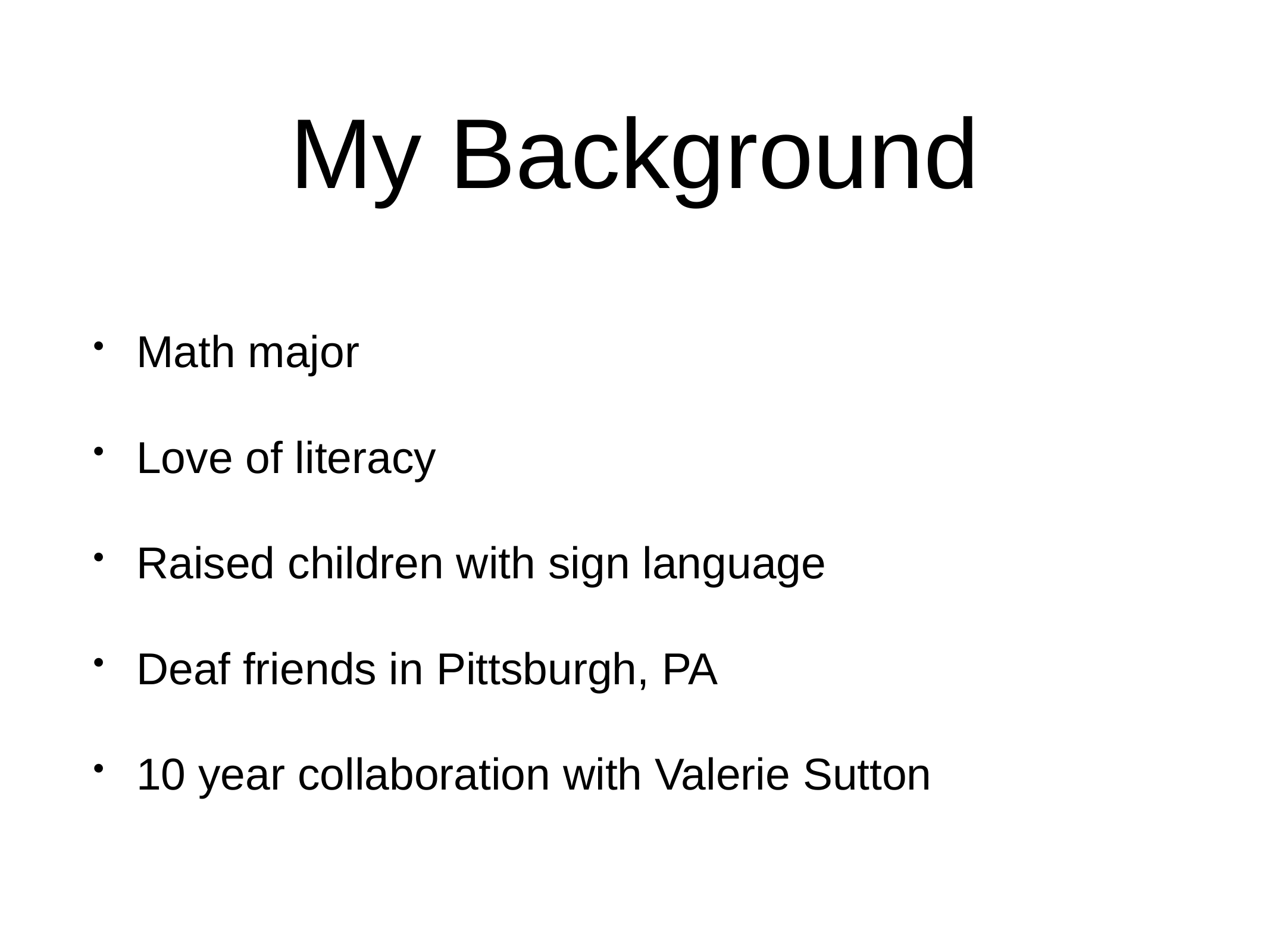

# My Background
Math major
Love of literacy
Raised children with sign language
Deaf friends in Pittsburgh, PA
10 year collaboration with Valerie Sutton